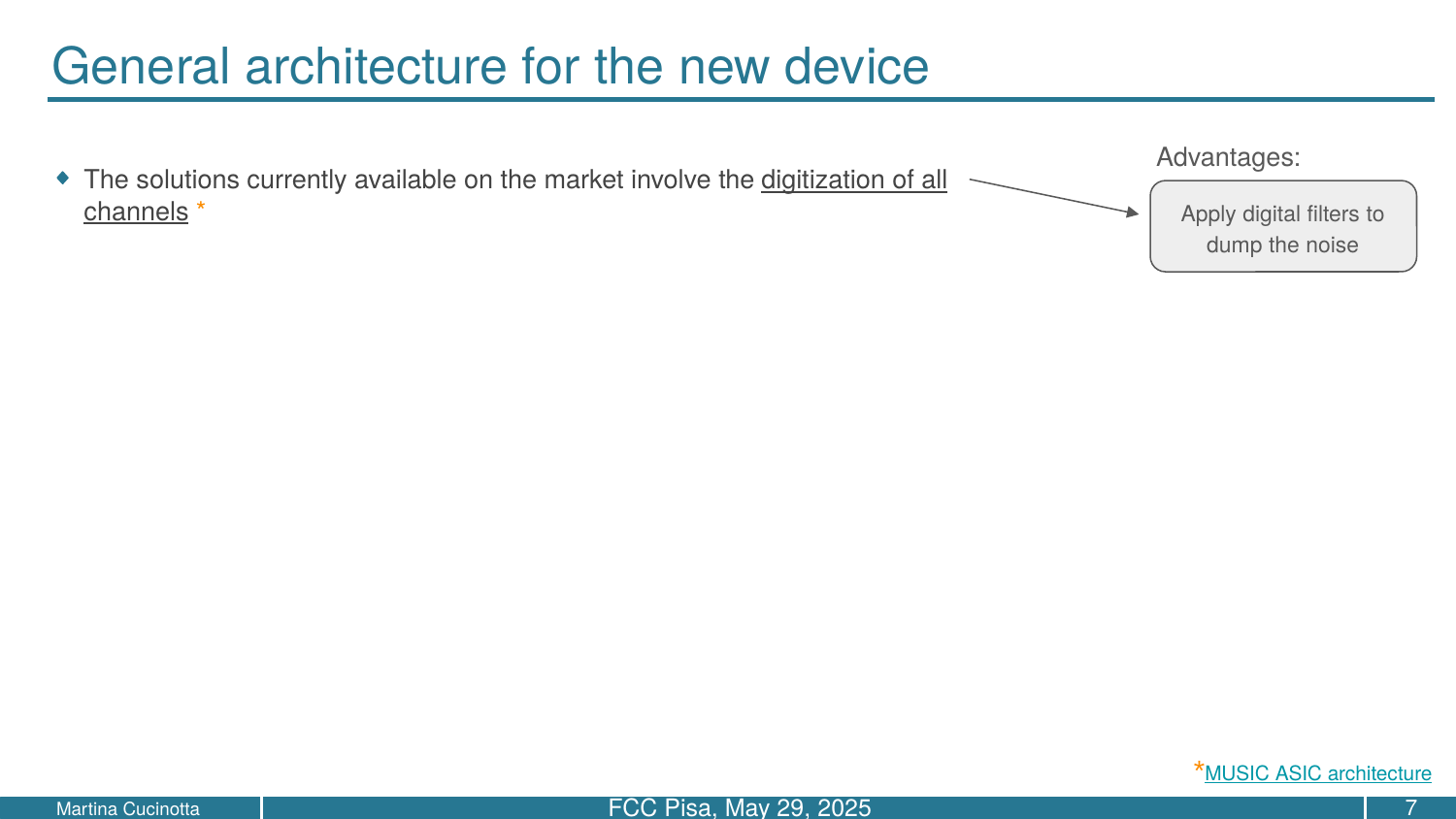

# General architecture for the new device
Advantages:
The solutions currently available on the market involve the digitization of all channels *

Apply digital filters to dump the noise
*MUSIC ASIC architecture
 FCC Pisa, May 29, 2025
7
Martina Cucinotta